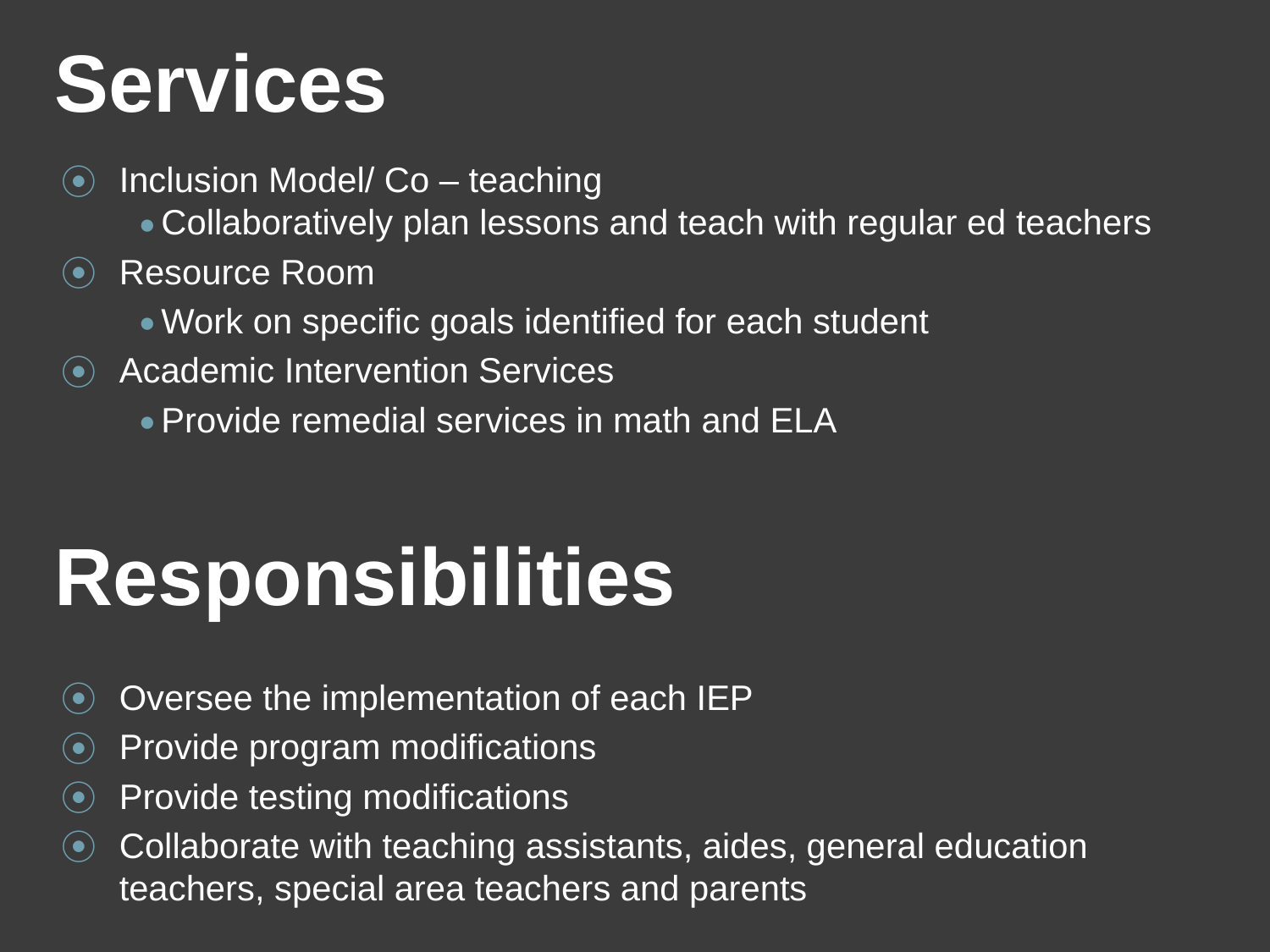

# Services
Inclusion Model/ Co – teaching
Collaboratively plan lessons and teach with regular ed teachers
Resource Room
Work on specific goals identified for each student
Academic Intervention Services
Provide remedial services in math and ELA

Responsibilities

Oversee the implementation of each IEP
Provide program modifications
Provide testing modifications
Collaborate with teaching assistants, aides, general education teachers, special area teachers and parents